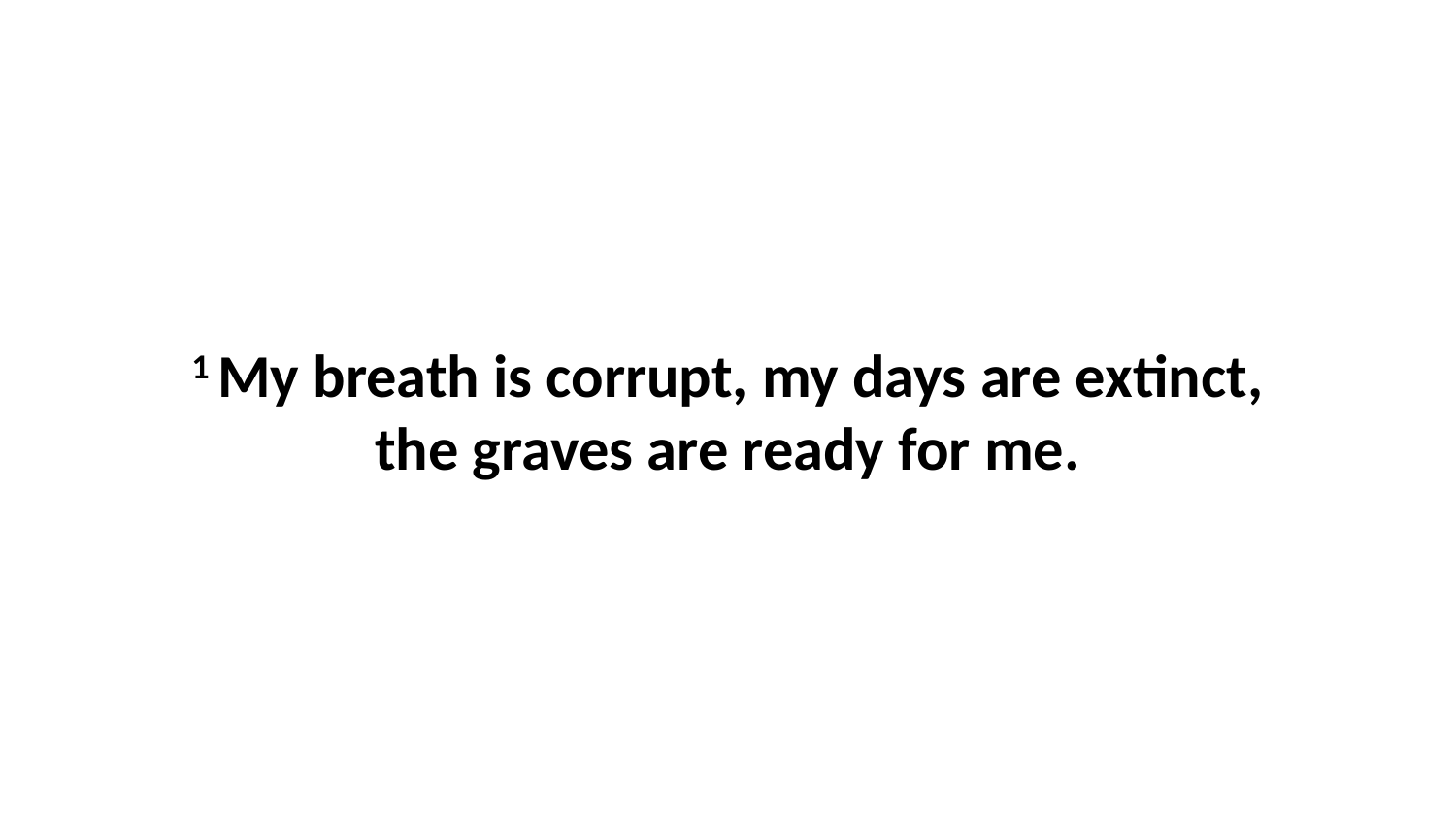

1 My breath is corrupt, my days are extinct, the graves are ready for me.